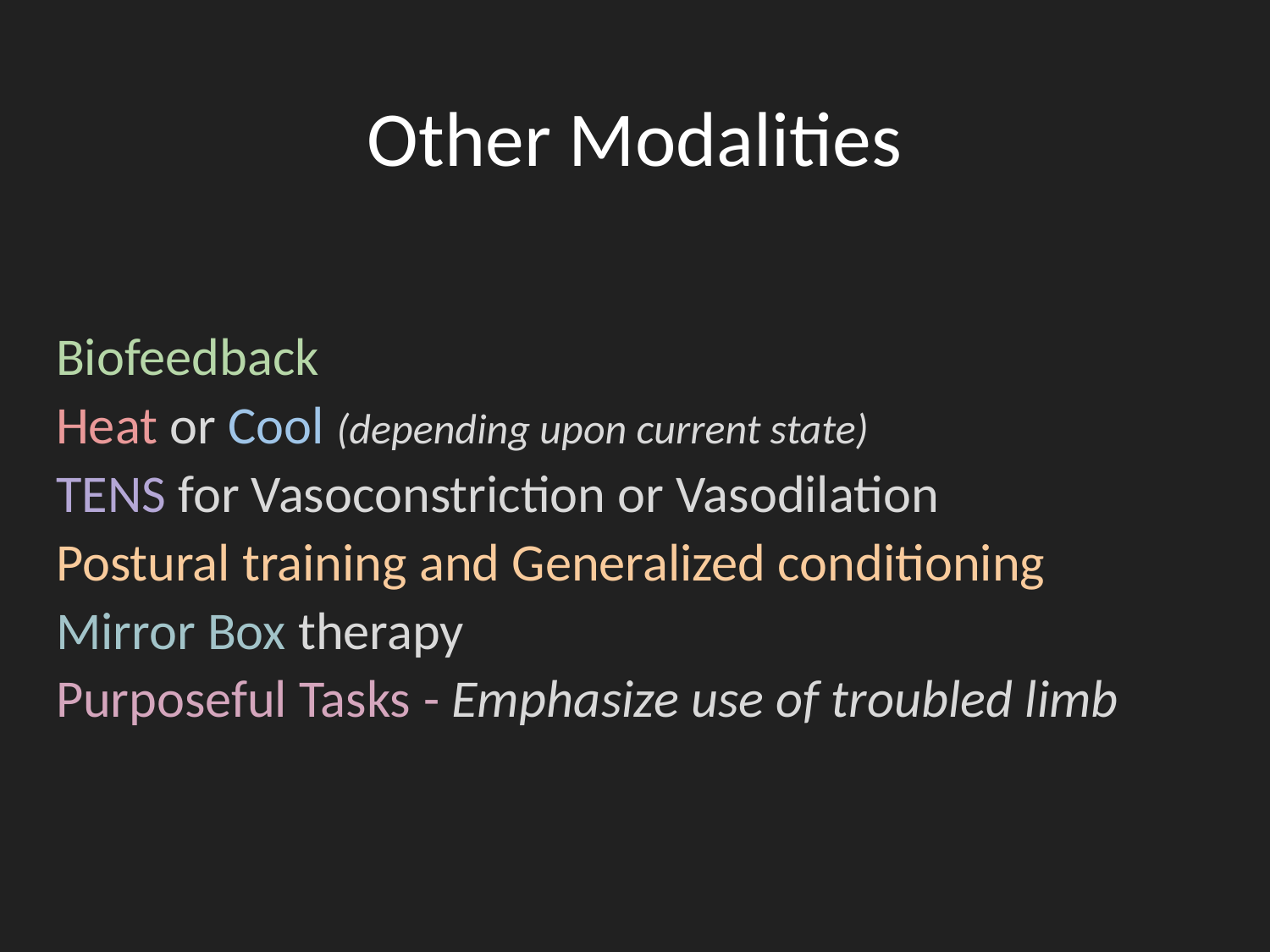

# Other Modalities
Biofeedback
Heat or Cool (depending upon current state)
TENS for Vasoconstriction or Vasodilation
Postural training and Generalized conditioning
Mirror Box therapy
Purposeful Tasks - Emphasize use of troubled limb